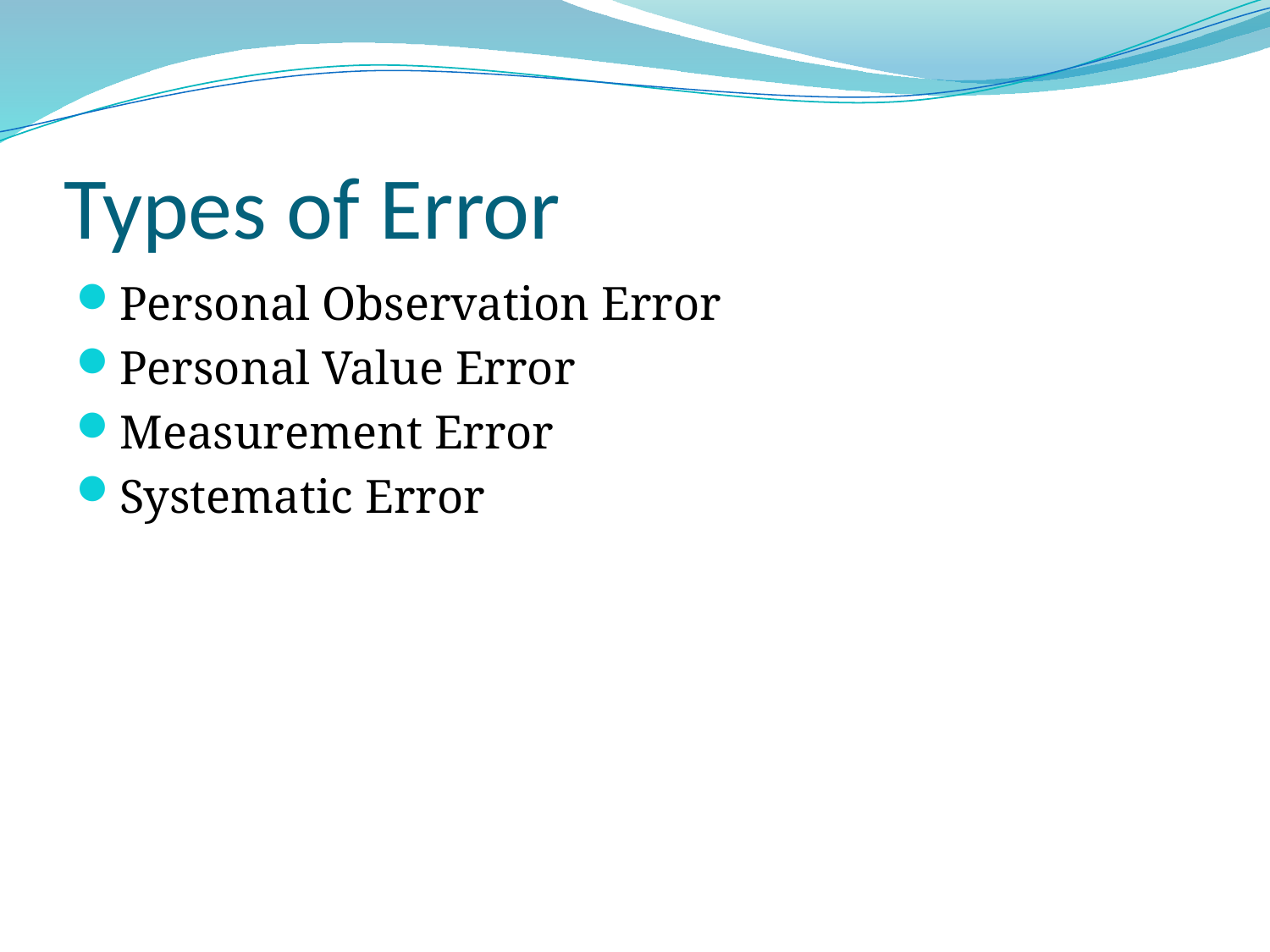

# Types of Error
Personal Observation Error
Personal Value Error
Measurement Error
Systematic Error